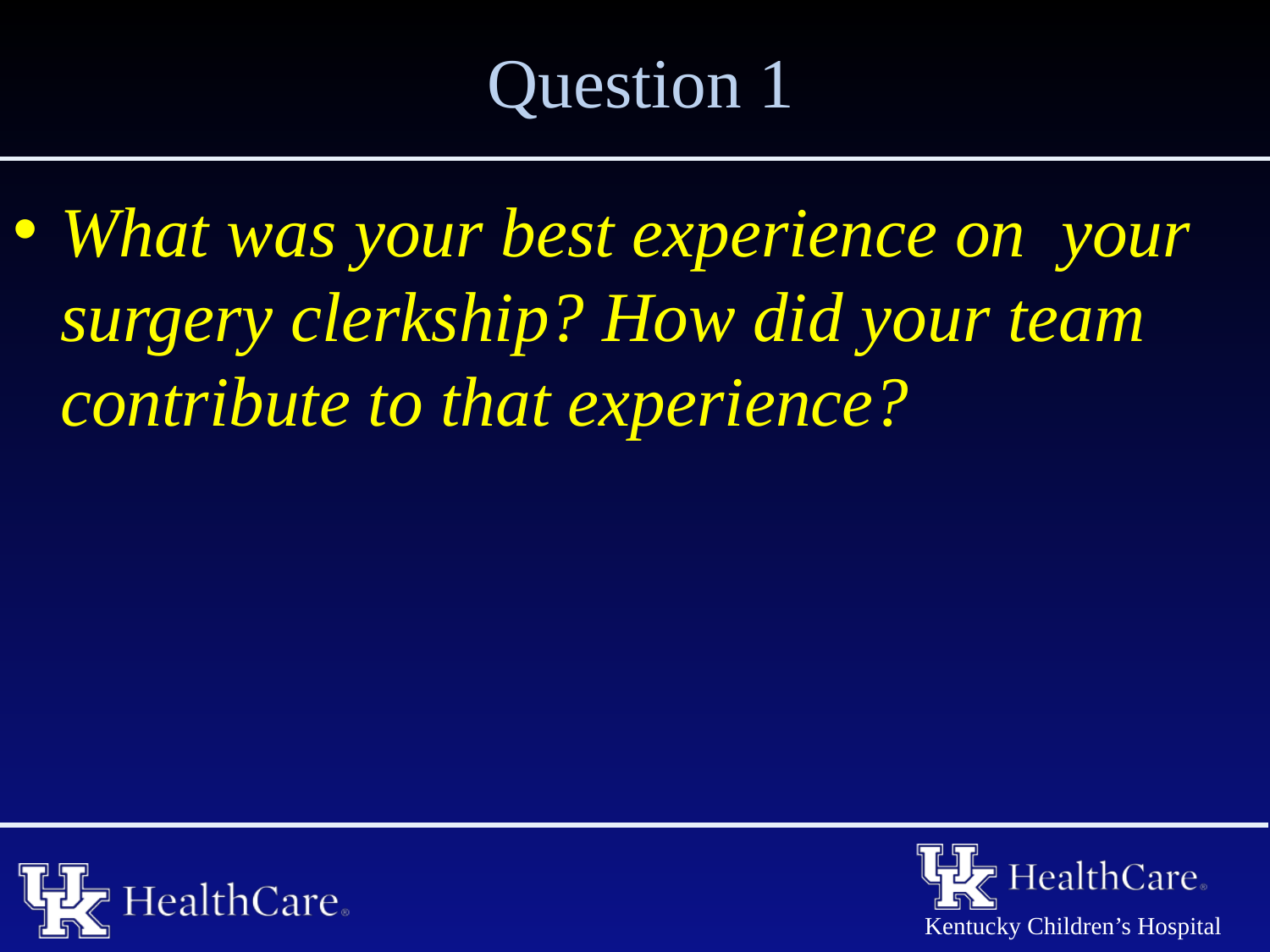

# Question 1
What was your best experience on  your surgery clerkship? How did your team contribute to that experience?